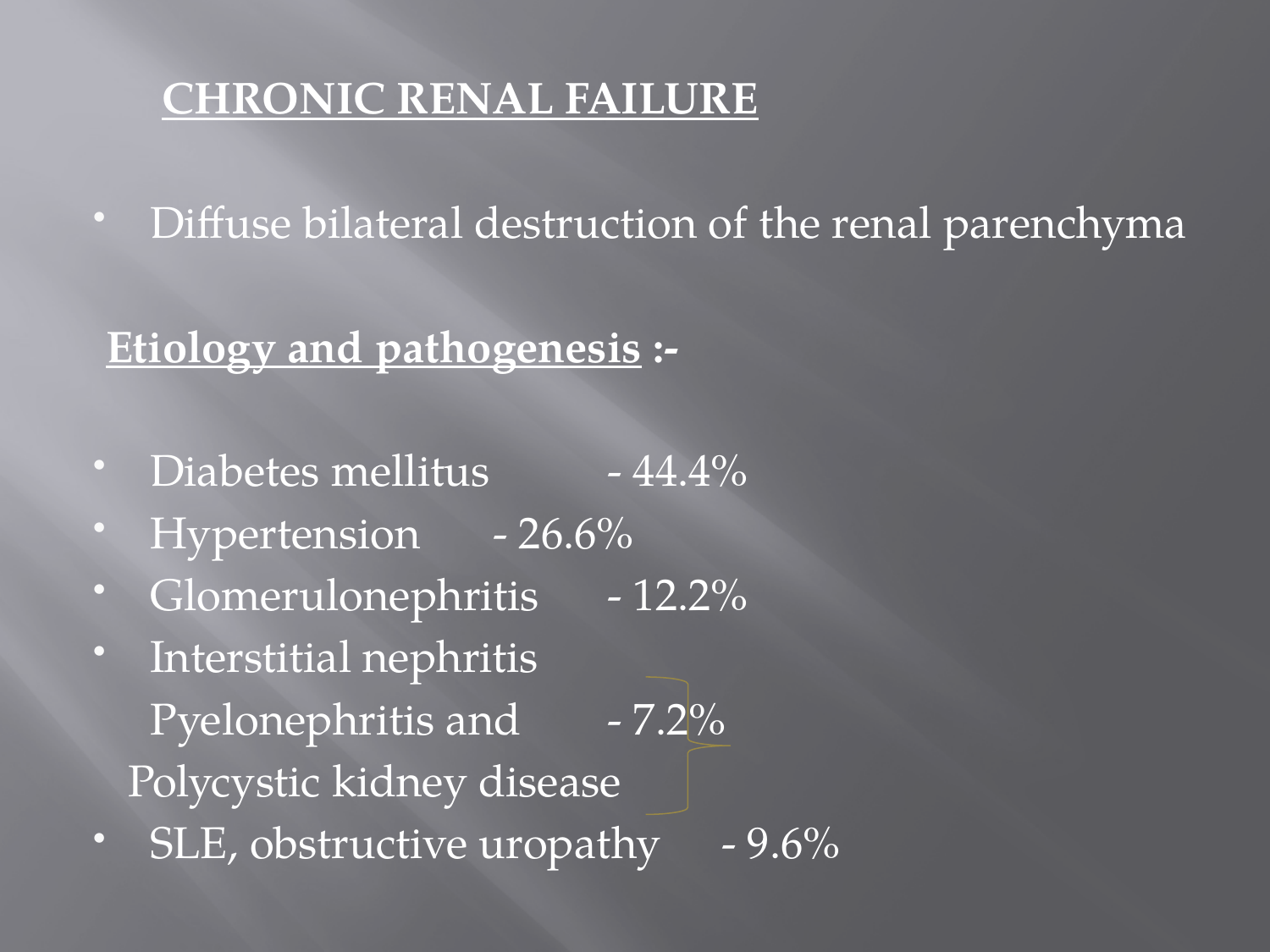

CHRONIC RENAL FAILURE

Diffuse bilateral destruction of the renal parenchyma

 Etiology and pathogenesis :-

Diabetes mellitus 		- 44.4%
Hypertension			- 26.6%
Glomerulonephritis		- 12.2%
Interstitial nephritis
     Pyelonephritis and		- 7.2%
   Polycystic kidney disease
SLE, obstructive uropathy	- 9.6%